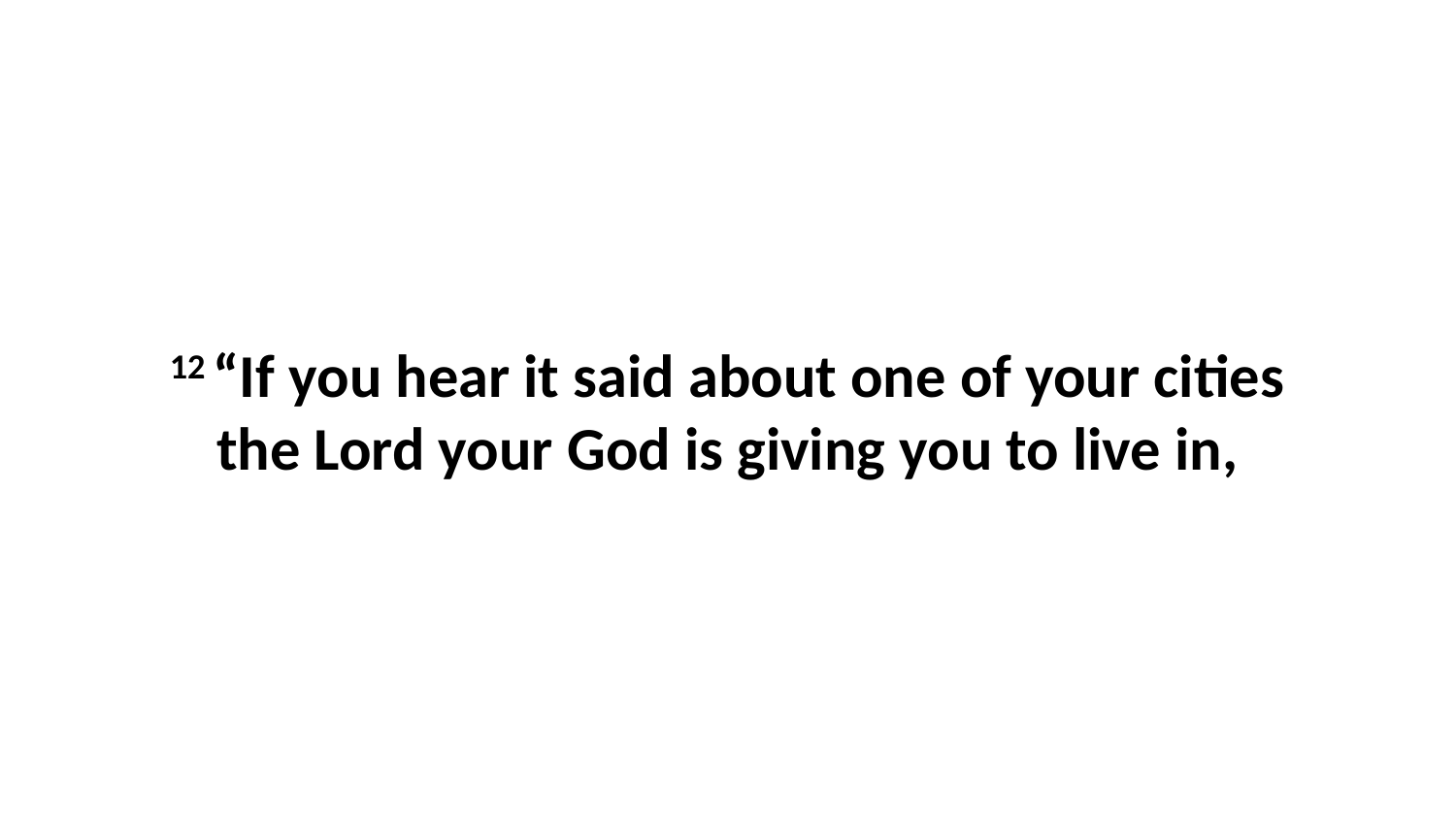

12 “If you hear it said about one of your cities the Lord your God is giving you to live in,